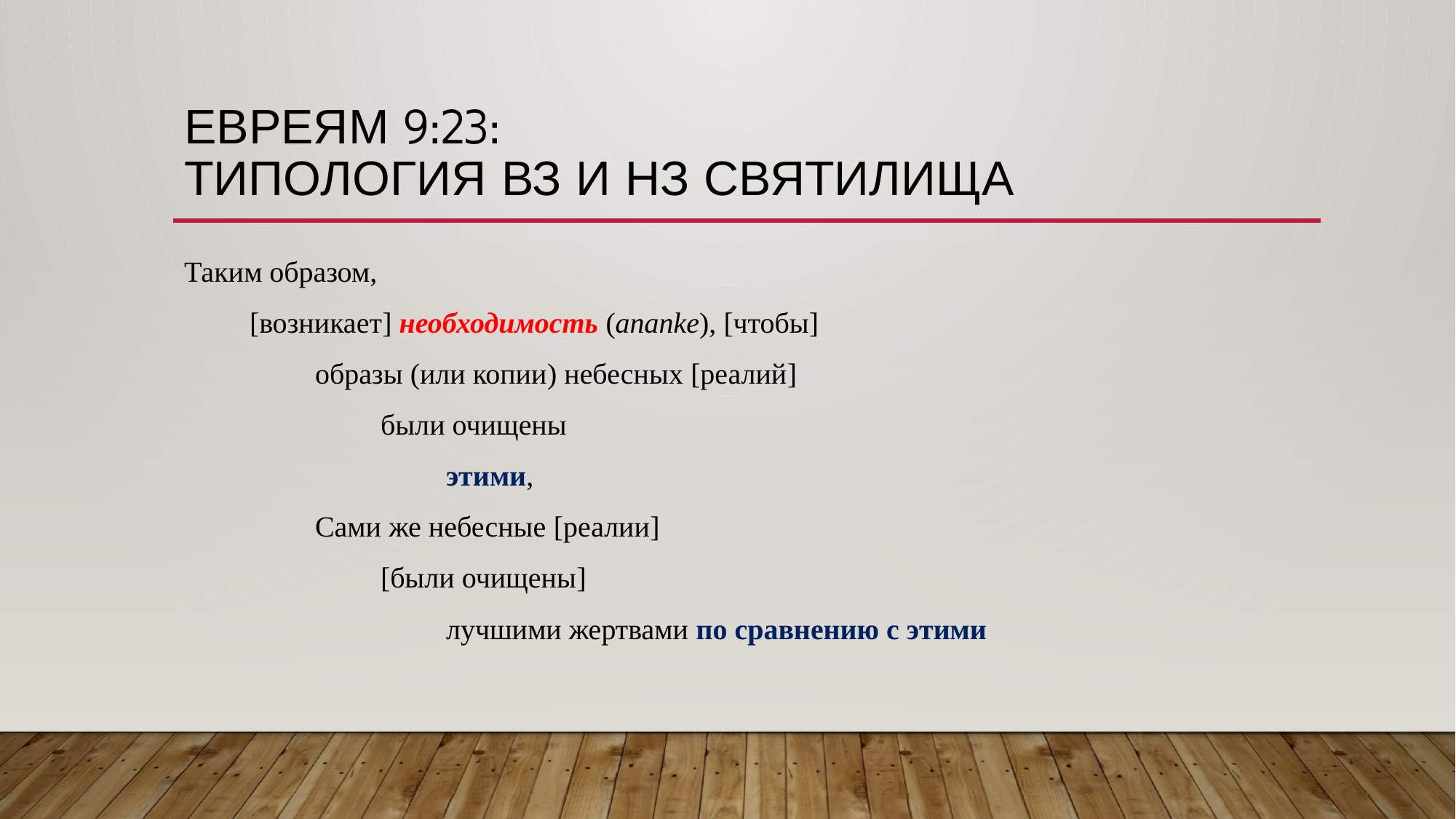

# Евреям 9:23: Типология ВЗ и НЗ святилища
Таким образом,
	[возникает] необходимость (ananke), [чтобы]
		образы (или копии) небесных [реалий]
			были очищены
				этими,
		Сами же небесные [реалии]
			[были очищены]
				лучшими жертвами по сравнению с этими